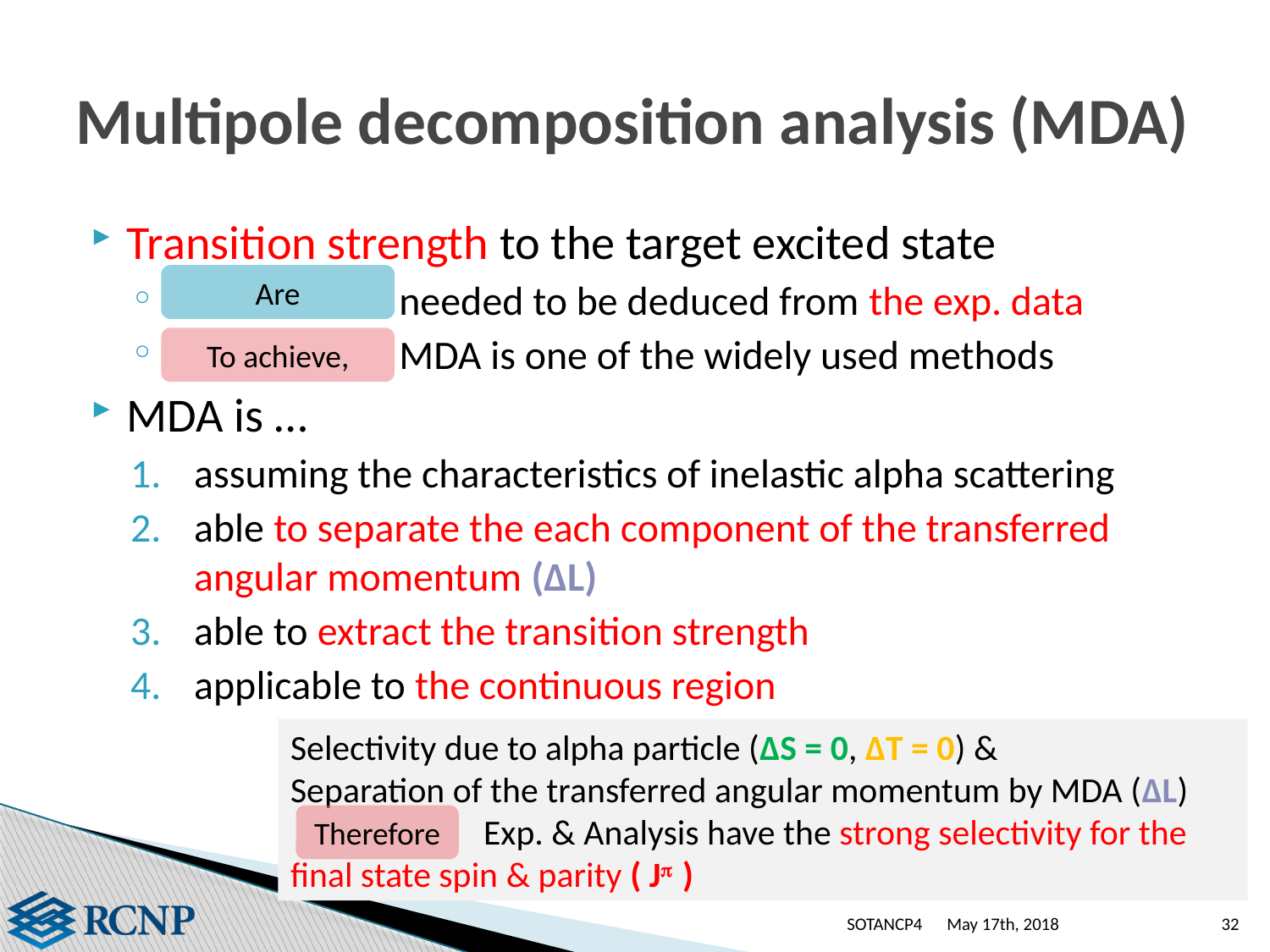

# Multipole decomposition analysis (MDA)
Transition strength to the target excited state
                          needed to be deduced from the exp. data
                          MDA is one of the widely used methods
MDA is …
assuming the characteristics of inelastic alpha scattering
able to separate the each component of the transferred angular momentum (ΔL)
able to extract the transition strength
applicable to the continuous region
Are
To achieve,
Selectivity due to alpha particle (ΔS = 0, ΔT = 0) &
Separation of the transferred angular momentum by MDA (ΔL)
                        Exp. & Analysis have the strong selectivity for the final state spin & parity ( Jπ )
Therefore
SOTANCP4
May 17th, 2018
32